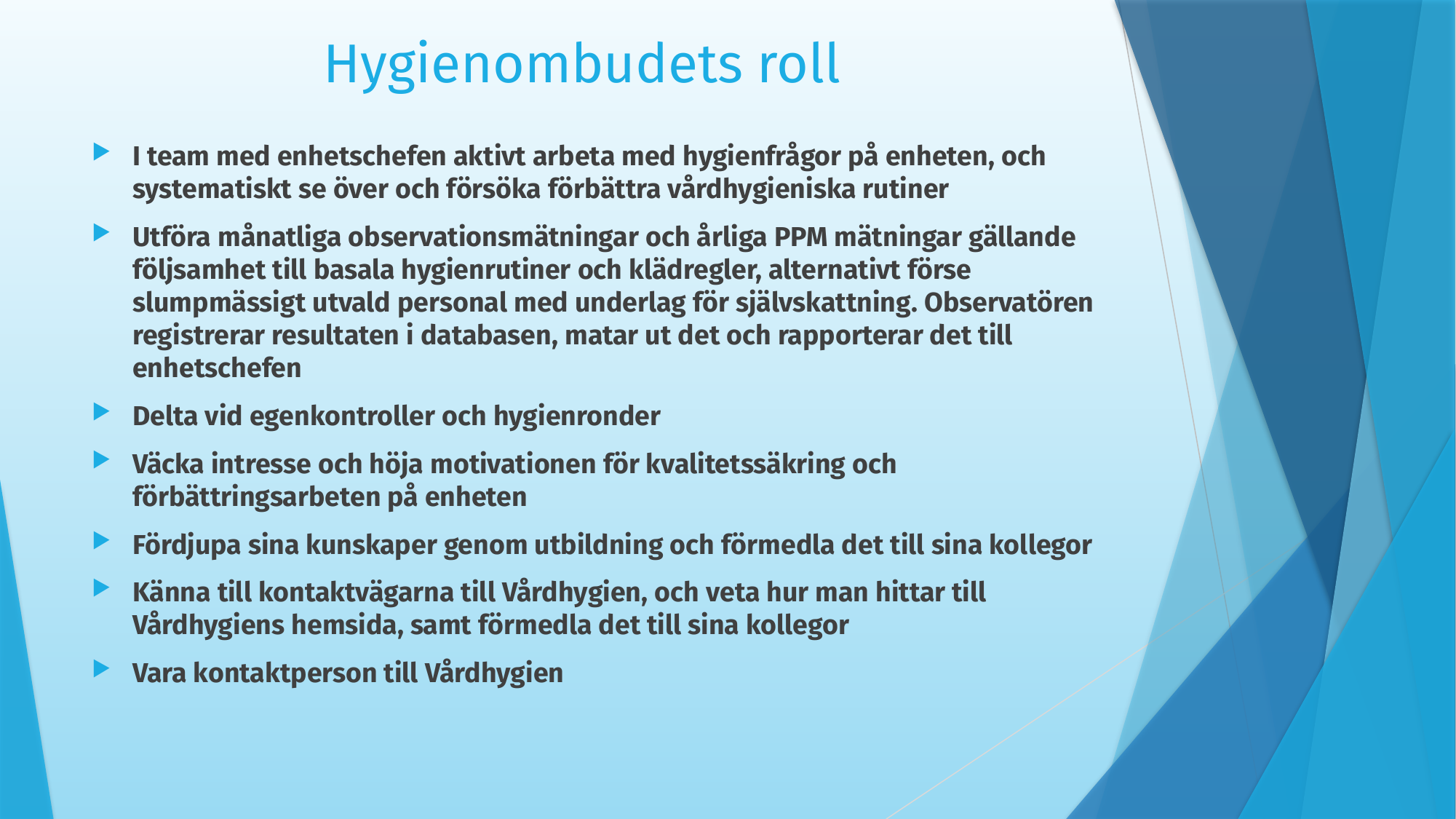

# Hygienombudets roll
I team med enhetschefen aktivt arbeta med hygienfrågor på enheten, och systematiskt se över och försöka förbättra vårdhygieniska rutiner
Utföra månatliga observationsmätningar och årliga PPM mätningar gällande följsamhet till basala hygienrutiner och klädregler, alternativt förse slumpmässigt utvald personal med underlag för självskattning. Observatören registrerar resultaten i databasen, matar ut det och rapporterar det till enhetschefen
Delta vid egenkontroller och hygienronder
Väcka intresse och höja motivationen för kvalitetssäkring och förbättringsarbeten på enheten
Fördjupa sina kunskaper genom utbildning och förmedla det till sina kollegor
Känna till kontaktvägarna till Vårdhygien, och veta hur man hittar till Vårdhygiens hemsida, samt förmedla det till sina kollegor
Vara kontaktperson till Vårdhygien